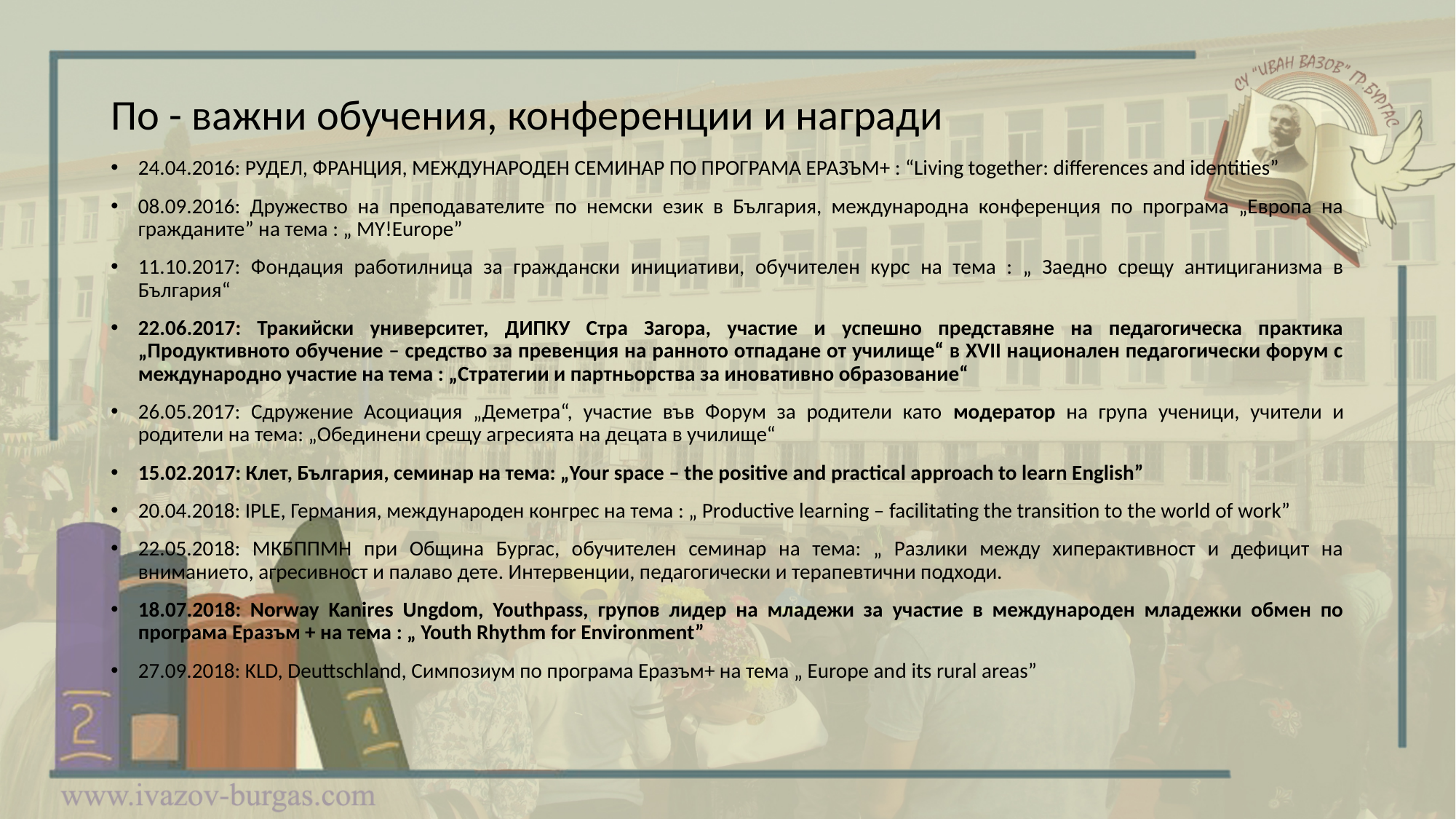

# По - важни обучения, конференции и награди
24.04.2016: РУДЕЛ, ФРАНЦИЯ, МЕЖДУНАРОДЕН СЕМИНАР ПО ПРОГРАМА ЕРАЗЪМ+ : “Living together: differences and identities”
08.09.2016: Дружество на преподавателите по немски език в България, международна конференция по програма „Европа на гражданите” на тема : „ MY!Europe”
11.10.2017: Фондация работилница за граждански инициативи, обучителен курс на тема : „ Заедно срещу антициганизма в България“
22.06.2017: Тракийски университет, ДИПКУ Стра Загора, участие и успешно представяне на педагогическа практика „Продуктивното обучение – средство за превенция на ранното отпадане от училище“ в XVII национален педагогически форум с международно участие на тема : „Стратегии и партньорства за иновативно образование“
26.05.2017: Сдружение Асоциация „Деметра“, участие във Форум за родители като модератор на група ученици, учители и родители на тема: „Обединени срещу агресията на децата в училище“
15.02.2017: Клет, България, семинар на тема: „Your space – the positive and practical approach to learn English”
20.04.2018: IPLE, Германия, международен конгрес на тема : „ Productive learning – facilitating the transition to the world of work”
22.05.2018: МКБППМН при Община Бургас, обучителен семинар на тема: „ Разлики между хиперактивност и дефицит на вниманието, агресивност и палаво дете. Интервенции, педагогически и терапевтични подходи.
18.07.2018: Norway Kanires Ungdom, Youthpass, групов лидер на младежи за участие в международен младежки обмен по програма Еразъм + на тема : „ Youth Rhythm for Environment”
27.09.2018: KLD, Deuttschland, Симпозиум по програма Еразъм+ на тема „ Europe and its rural areas”